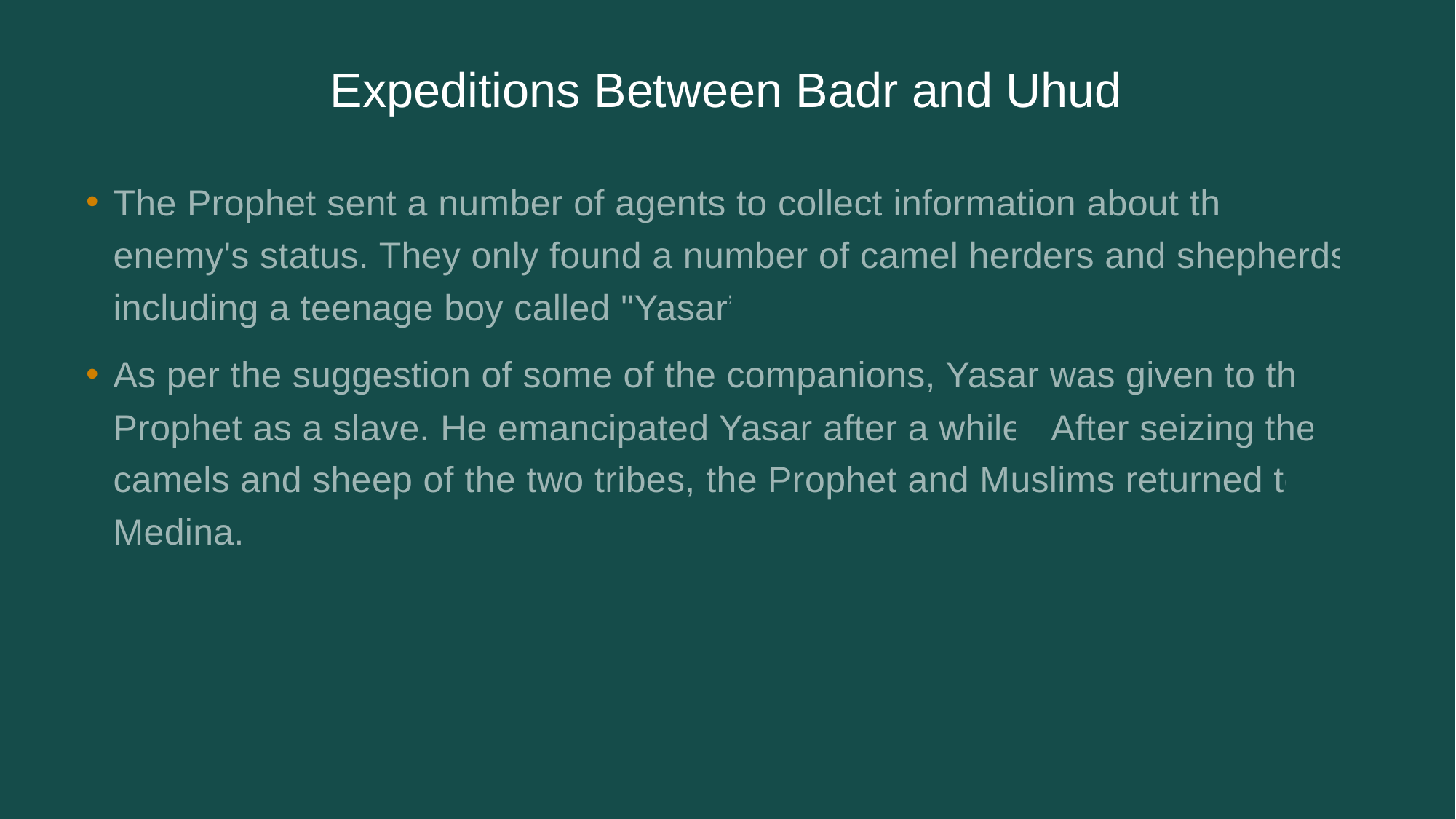

# Expeditions Between Badr and Uhud
The Prophet sent a number of agents to collect information about the enemy's status. They only found a number of camel herders and shepherds, including a teenage boy called "Yasar”
As per the suggestion of some of the companions, Yasar was given to the Prophet as a slave. He emancipated Yasar after a while.  After seizing the camels and sheep of the two tribes, the Prophet and Muslims returned to Medina.